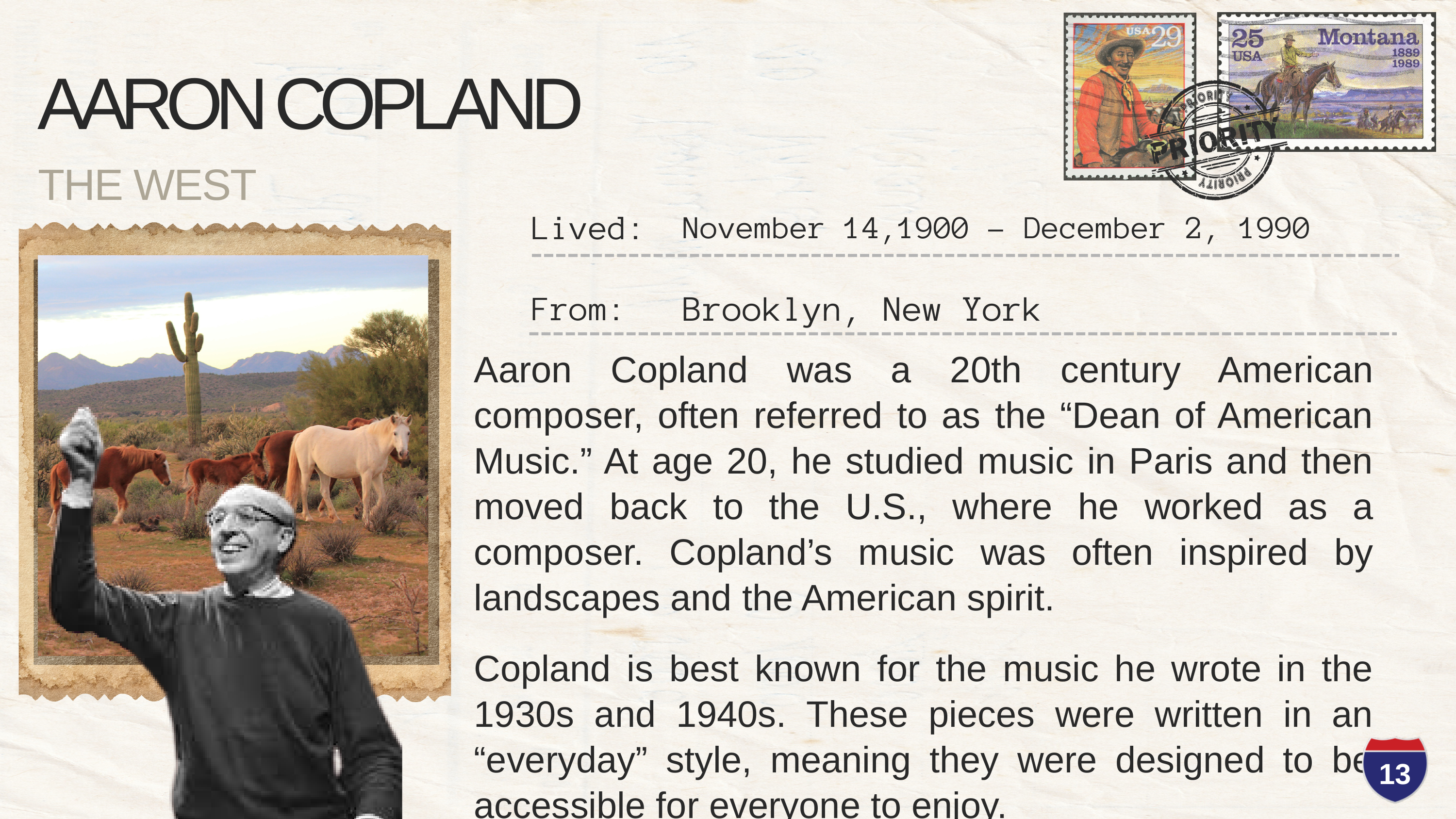

AARON COPLAND

THE WEST
Lived:
November 14,1900 - December 2, 1990

Brooklyn, New York
From:

Aaron Copland was a 20th century American composer, often referred to as the “Dean of American Music.” At age 20, he studied music in Paris and then moved back to the U.S., where he worked as a composer. Copland’s music was often inspired by landscapes and the American spirit.

Copland is best known for the music he wrote in the 1930s and 1940s. These pieces were written in an “everyday” style, meaning they were designed to be accessible for everyone to enjoy.

In addition to composing, Copland was a teacher, conductor, writer, and critic.

13